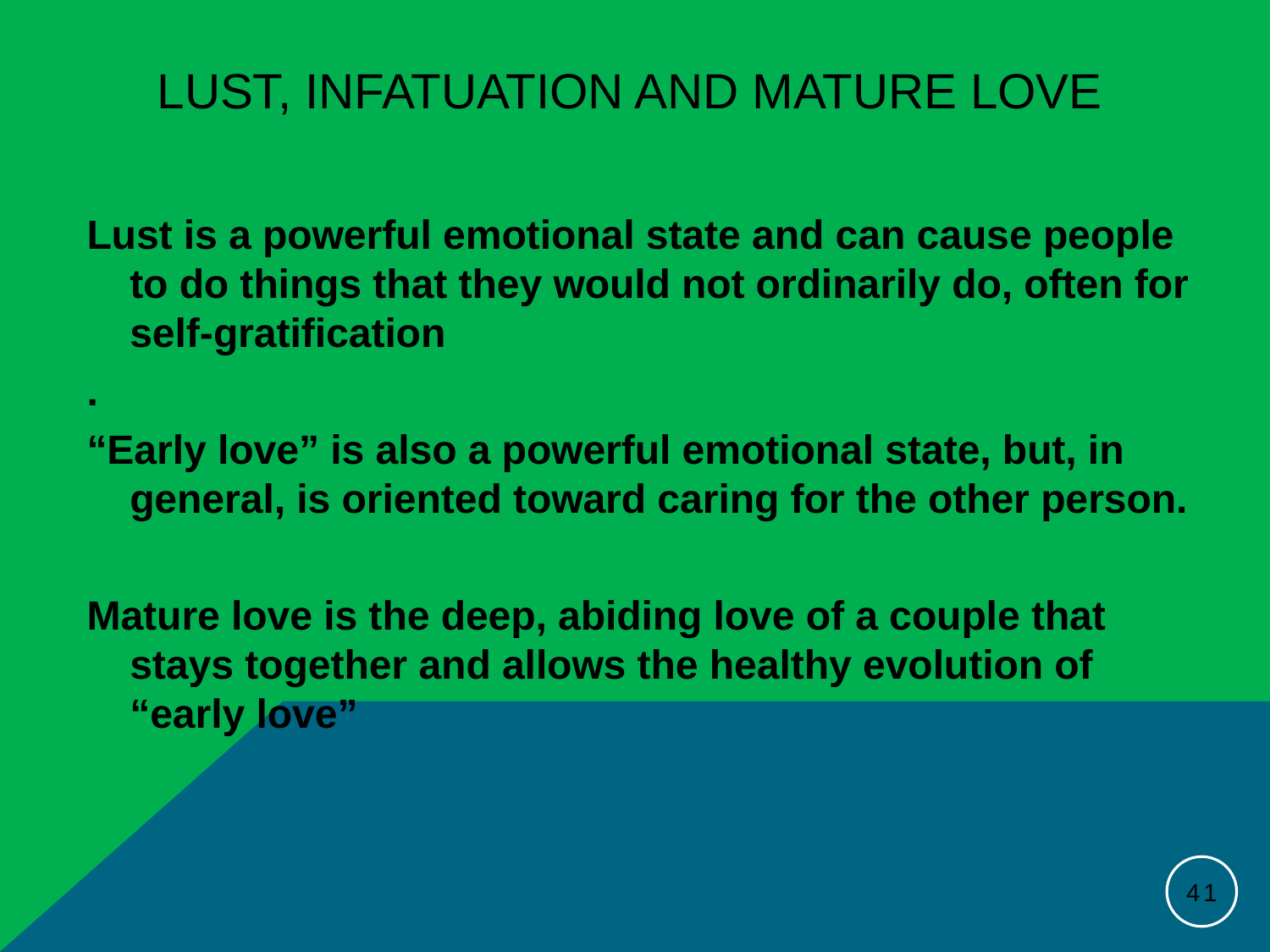

# Lust, Infatuation and Mature Love

Lust is a powerful emotional state and can cause people to do things that they would not ordinarily do, often for self-gratification
.
“Early love” is also a powerful emotional state, but, in general, is oriented toward caring for the other person.

Mature love is the deep, abiding love of a couple that stays together and allows the healthy evolution of “early love”

41